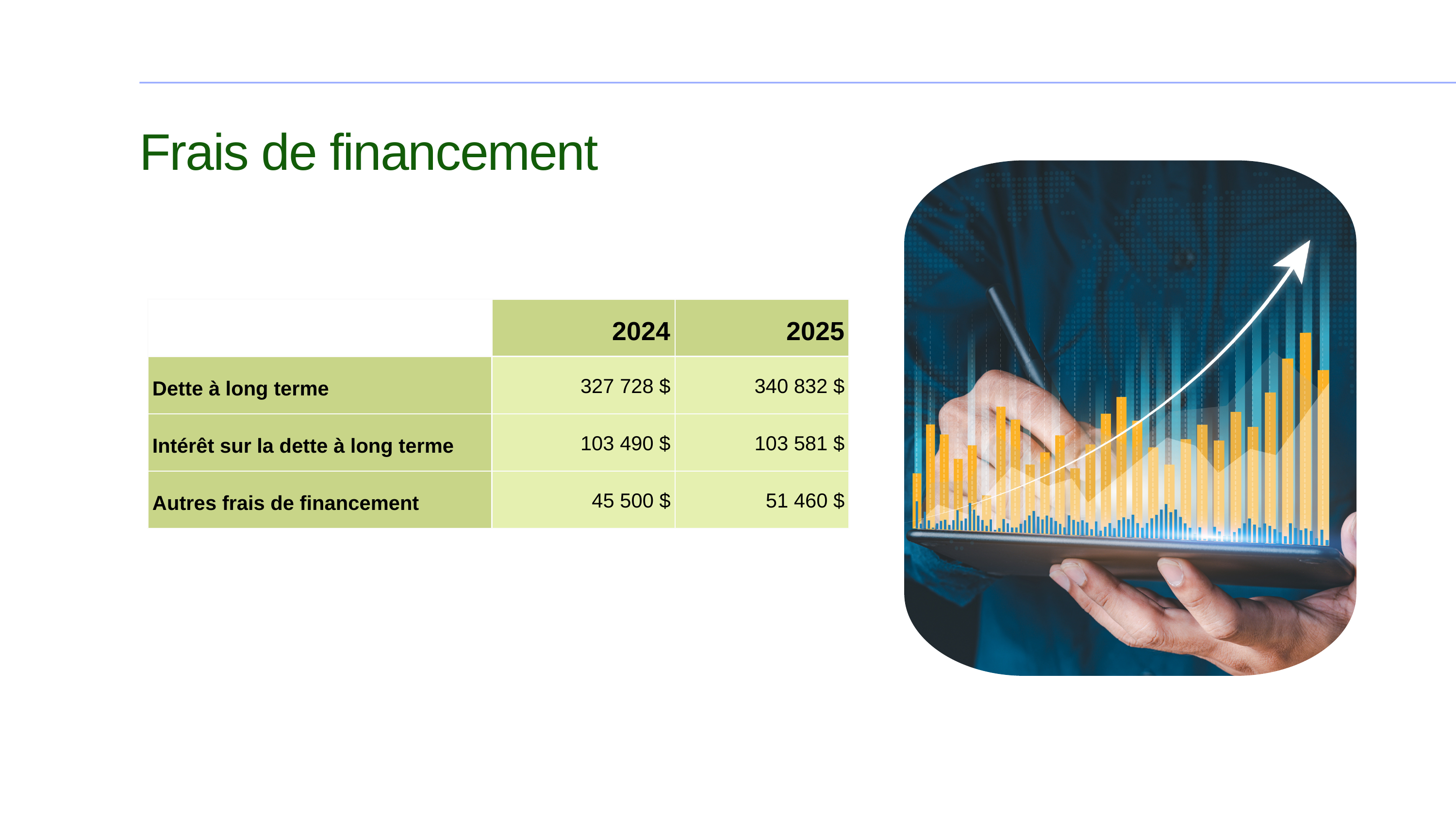

Frais de financement

|  | 2024 | 2025 |
| --- | --- | --- |
| Dette à long terme | 327 728 $ | 340 832 $ |
| Intérêt sur la dette à long terme | 103 490 $ | 103 581 $ |
| Autres frais de financement | 45 500 $ | 51 460 $ |